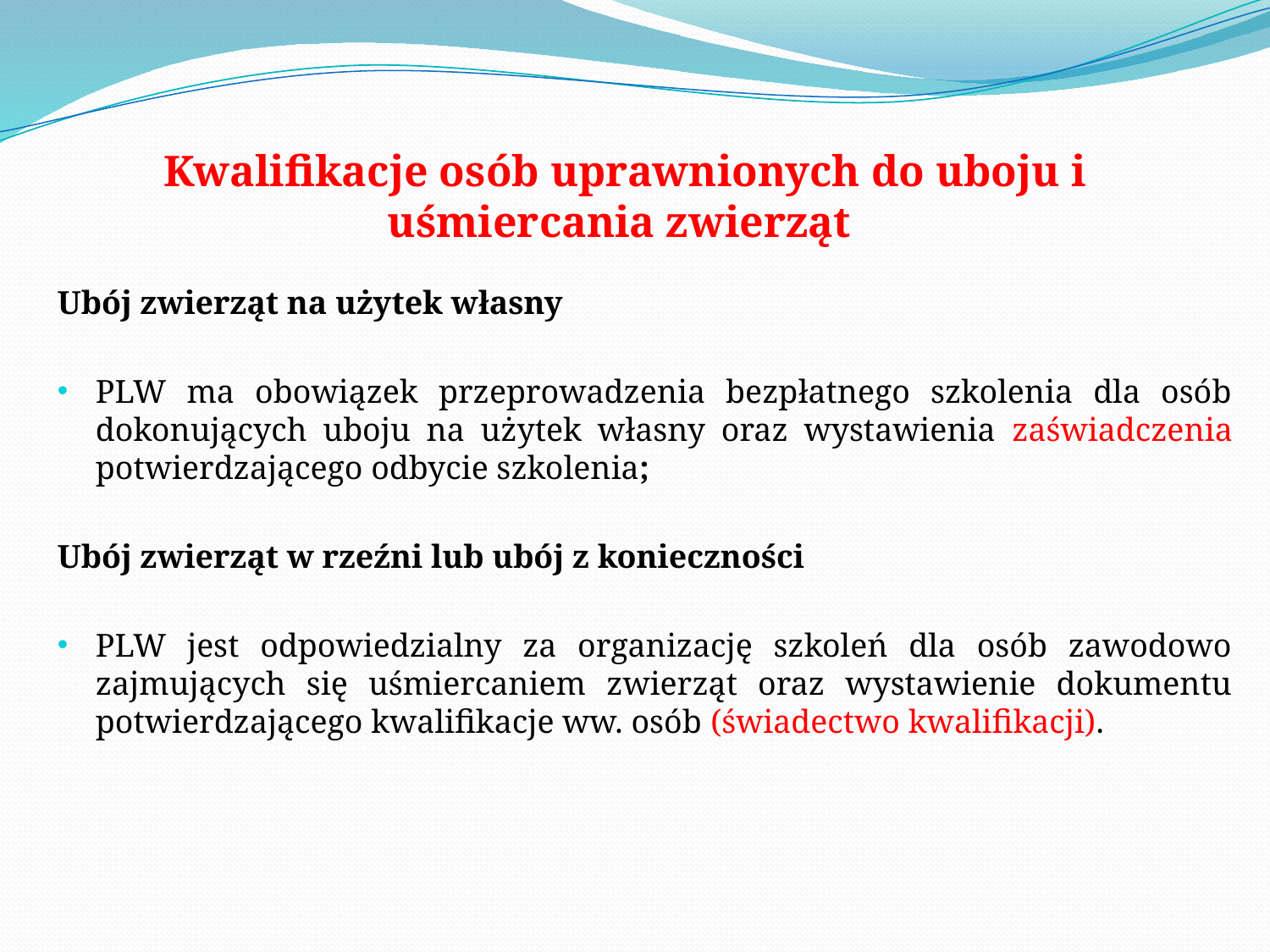

# Kwalifikacje osób uprawnionych do uboju i uśmiercania zwierząt
Ubój zwierząt na użytek własny

PLW ma obowiązek przeprowadzenia bezpłatnego szkolenia dla osób dokonujących uboju na użytek własny oraz wystawienia zaświadczenia potwierdzającego odbycie szkolenia;

Ubój zwierząt w rzeźni lub ubój z konieczności

PLW jest odpowiedzialny za organizację szkoleń dla osób zawodowo zajmujących się uśmiercaniem zwierząt oraz wystawienie dokumentu potwierdzającego kwalifikacje ww. osób (świadectwo kwalifikacji).